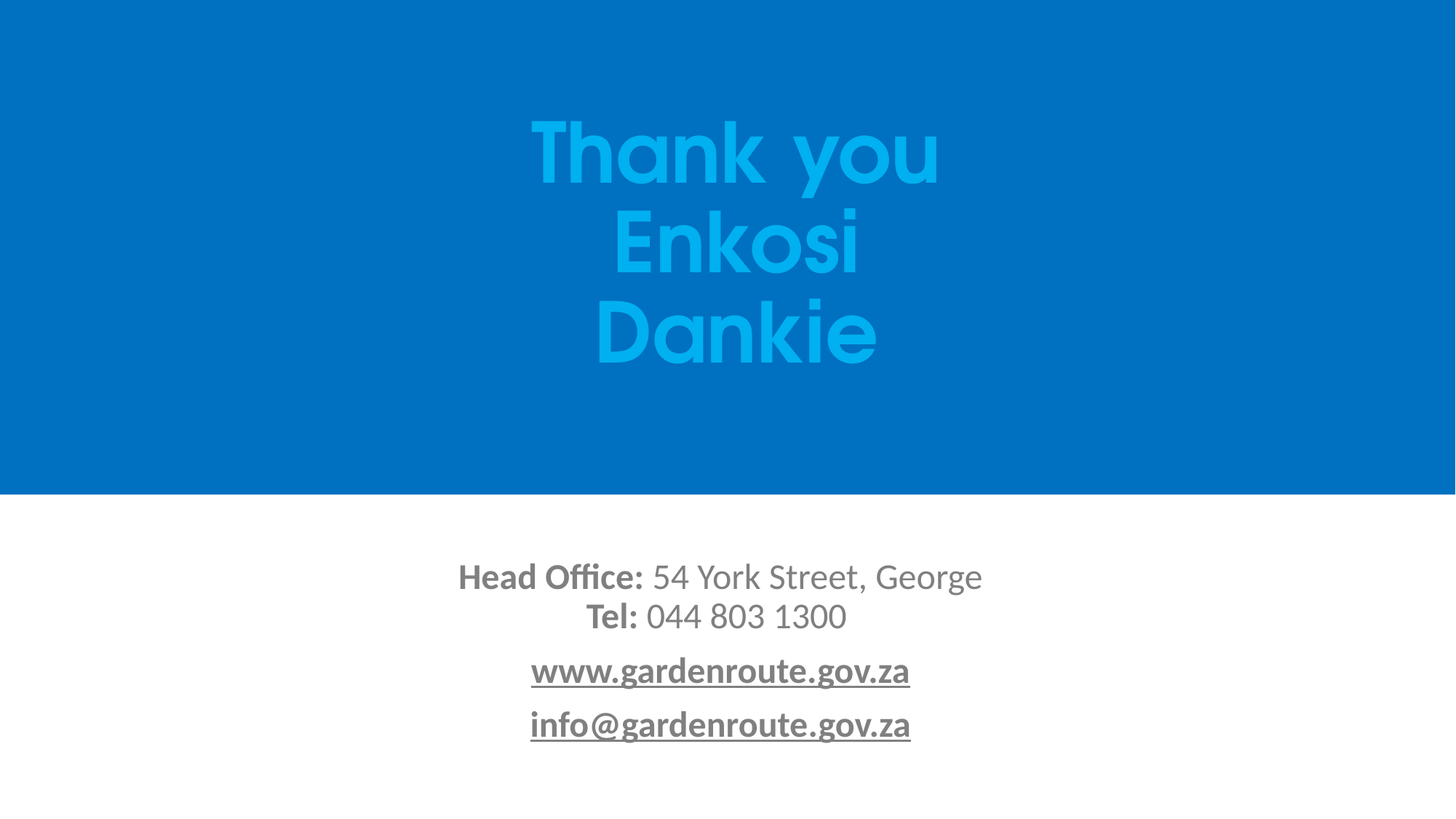

# Thank you Enkosi Dankie
Head Office: 54 York Street, George
Tel: 044 803 1300
www.gardenroute.gov.za
info@gardenroute.gov.za